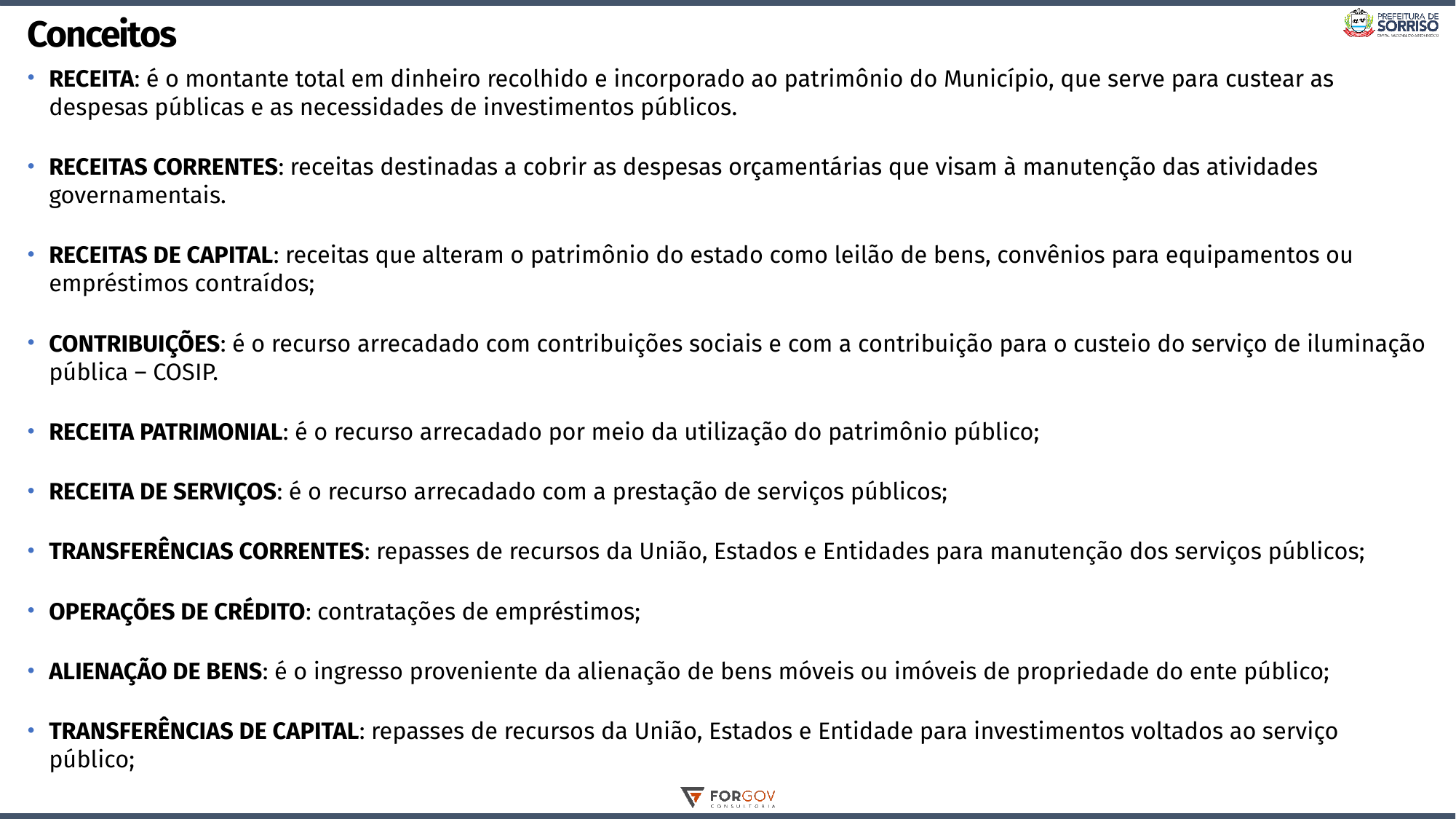

# Conceitos
RECEITA: é o montante total em dinheiro recolhido e incorporado ao patrimônio do Município, que serve para custear as despesas públicas e as necessidades de investimentos públicos.
RECEITAS CORRENTES: receitas destinadas a cobrir as despesas orçamentárias que visam à manutenção das atividades governamentais.
RECEITAS DE CAPITAL: receitas que alteram o patrimônio do estado como leilão de bens, convênios para equipamentos ou empréstimos contraídos;
CONTRIBUIÇÕES: é o recurso arrecadado com contribuições sociais e com a contribuição para o custeio do serviço de iluminação pública – COSIP.
RECEITA PATRIMONIAL: é o recurso arrecadado por meio da utilização do patrimônio público;
RECEITA DE SERVIÇOS: é o recurso arrecadado com a prestação de serviços públicos;
TRANSFERÊNCIAS CORRENTES: repasses de recursos da União, Estados e Entidades para manutenção dos serviços públicos;
OPERAÇÕES DE CRÉDITO: contratações de empréstimos;
ALIENAÇÃO DE BENS: é o ingresso proveniente da alienação de bens móveis ou imóveis de propriedade do ente público;
TRANSFERÊNCIAS DE CAPITAL: repasses de recursos da União, Estados e Entidade para investimentos voltados ao serviço público;